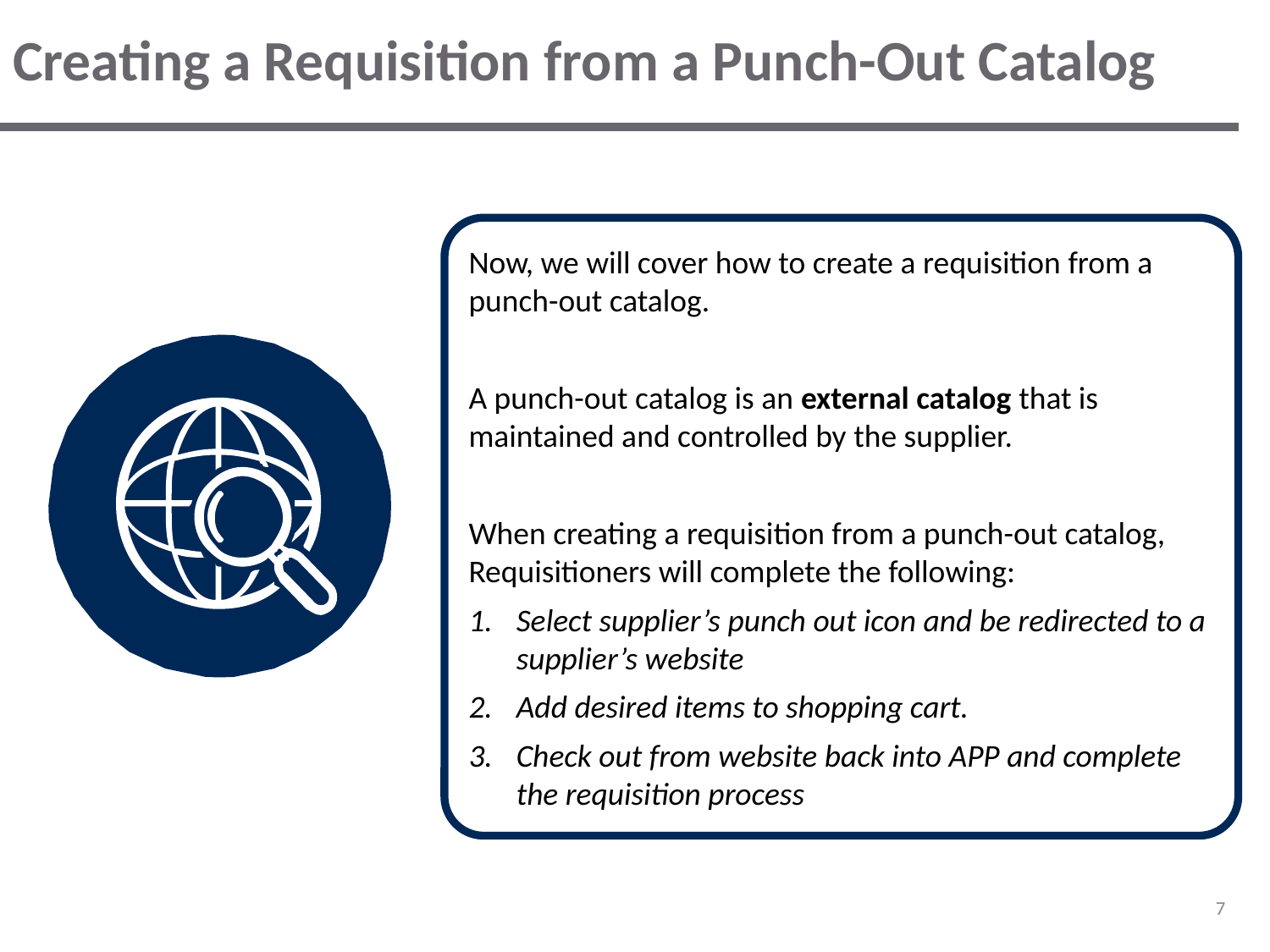

# Creating a Requisition from a Punch-Out Catalog

Now, we will cover how to create a requisition from a punch-out catalog.

A punch-out catalog is an external catalog that is maintained and controlled by the supplier.

When creating a requisition from a punch-out catalog, Requisitioners will complete the following:
Select supplier’s punch out icon and be redirected to a supplier’s website
Add desired items to shopping cart.
Check out from website back into APP and complete the requisition process

7